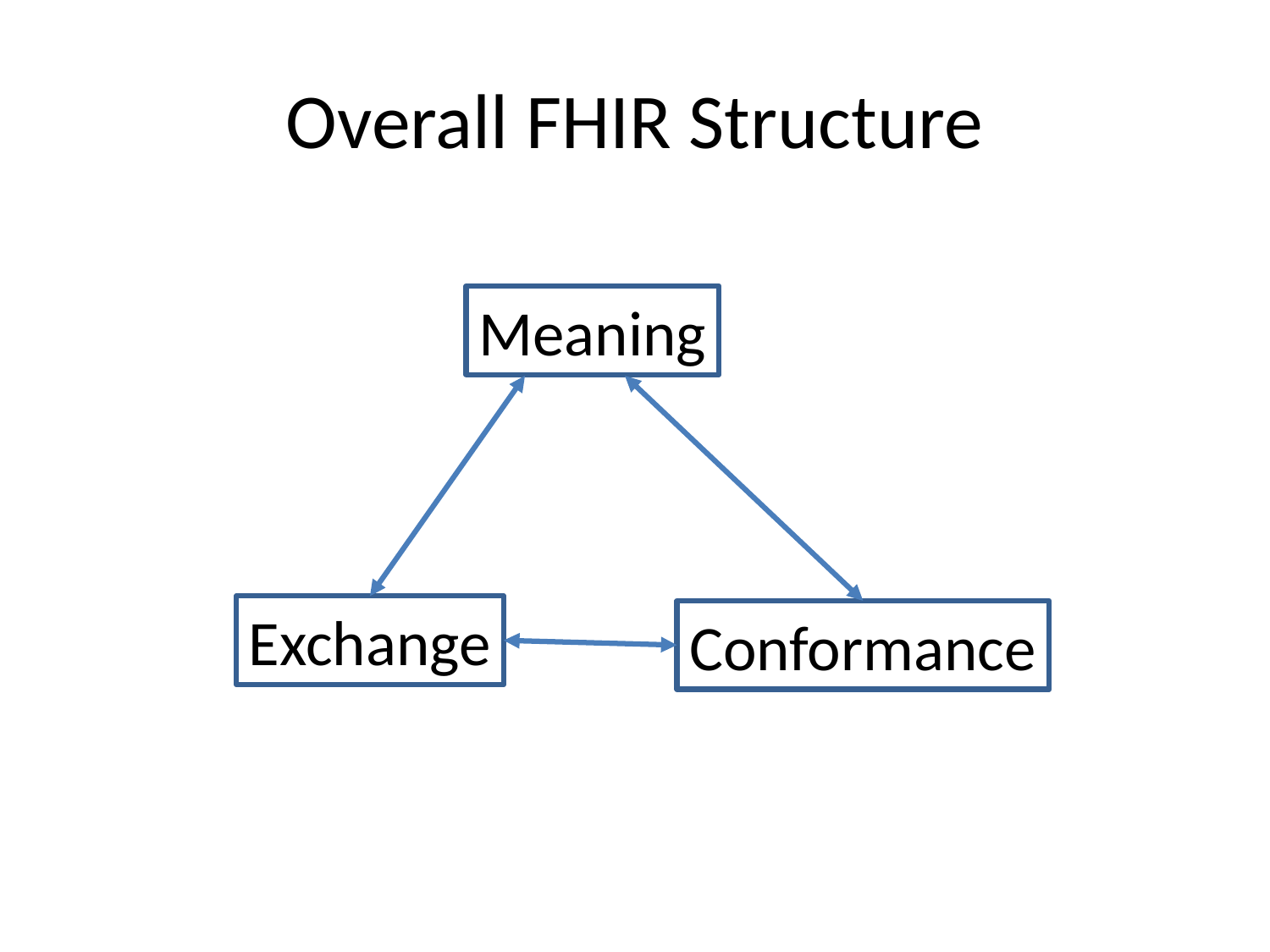

# Overall FHIR Structure
Meaning
Exchange
Conformance